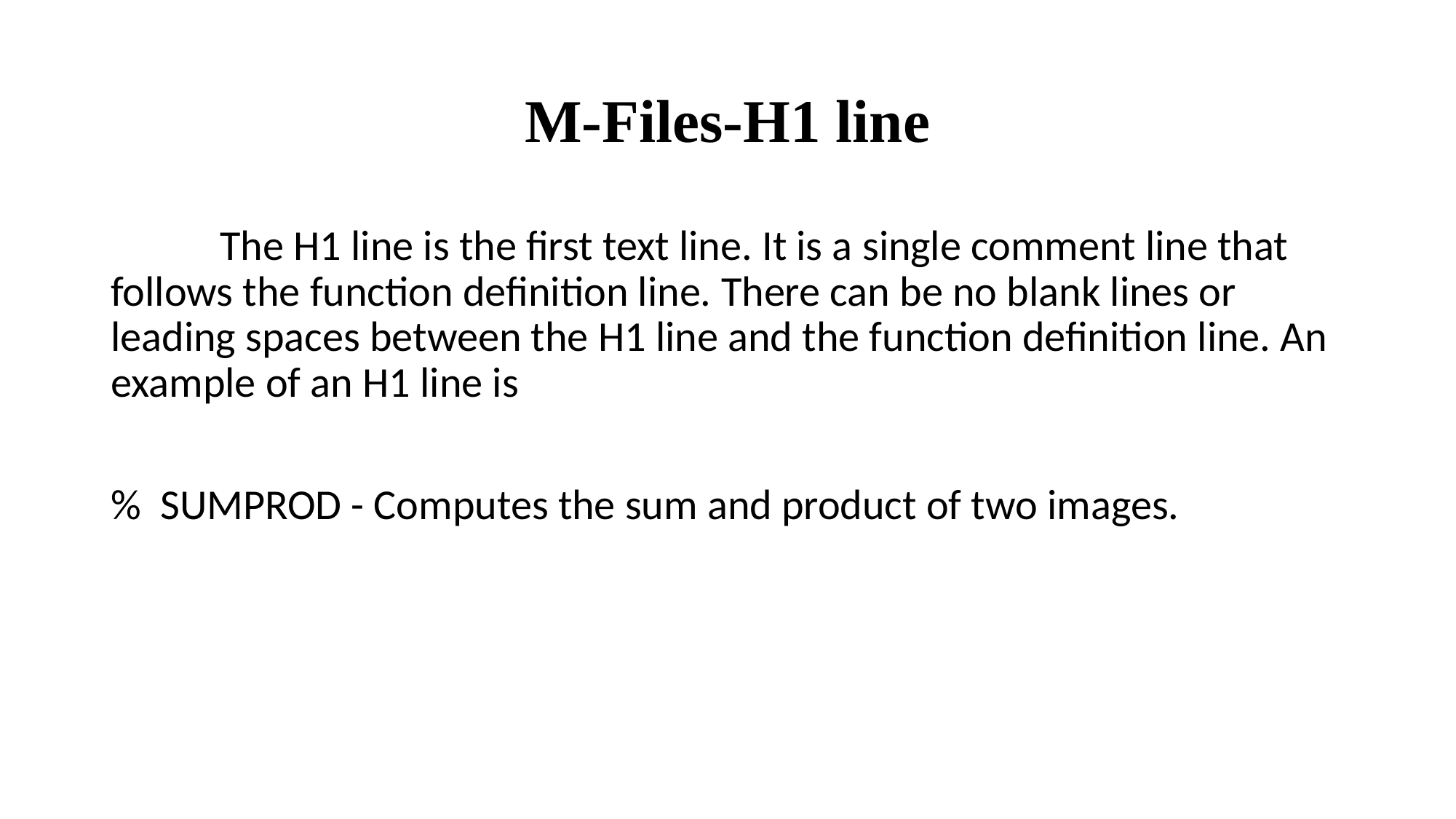

# M-Files-H1 line
	The H1 line is the first text line. It is a single comment line that follows the function definition line. There can be no blank lines or leading spaces between the H1 line and the function definition line. An example of an H1 line is

%  SUMPROD - Computes the sum and product of two images.